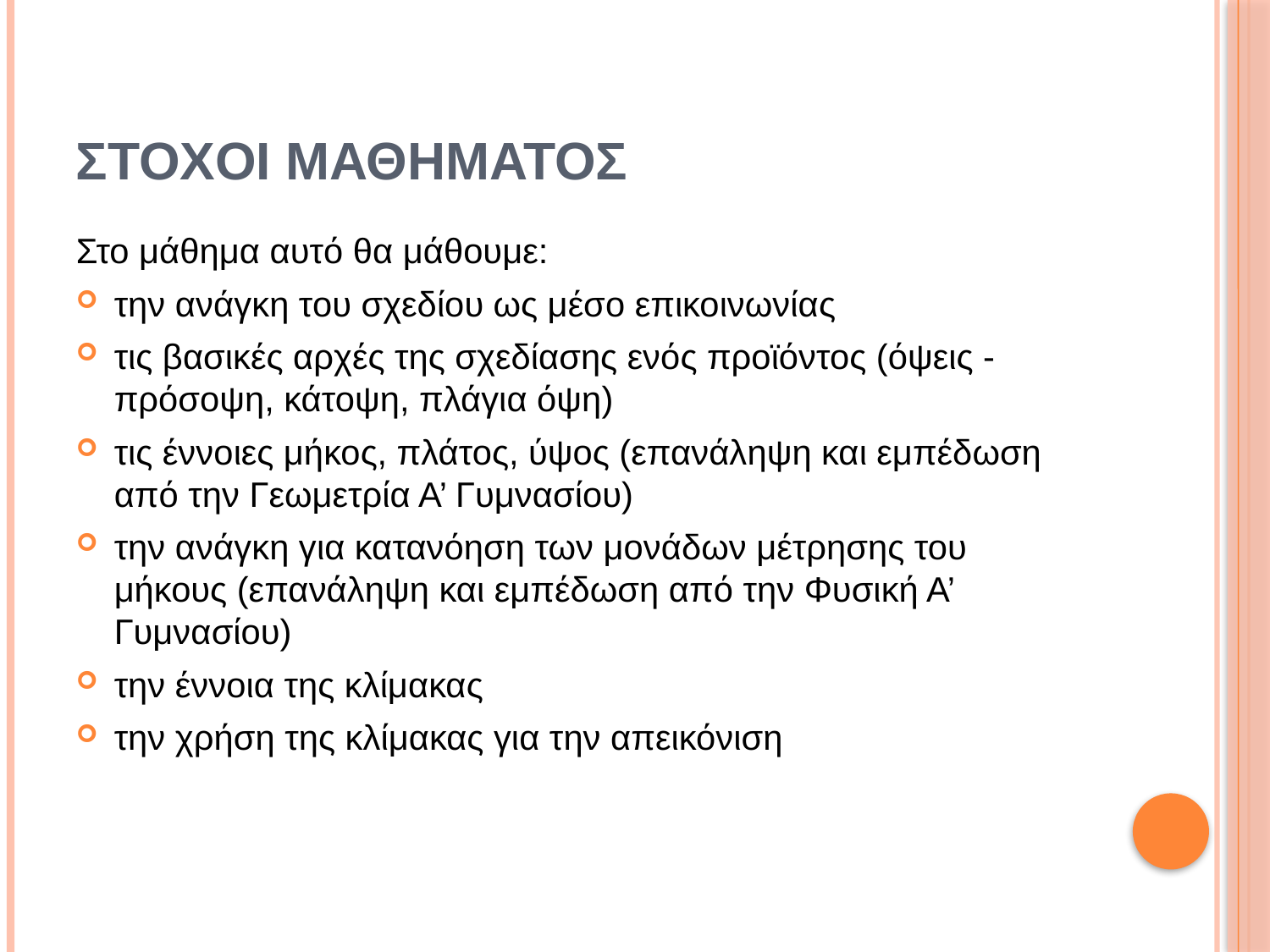

# Στοχοι μαθηματοσ
Στο μάθημα αυτό θα μάθουμε:
την ανάγκη του σχεδίου ως μέσο επικοινωνίας
τις βασικές αρχές της σχεδίασης ενός προϊόντος (όψεις - πρόσοψη, κάτοψη, πλάγια όψη)
τις έννοιες μήκος, πλάτος, ύψος (επανάληψη και εμπέδωση από την Γεωμετρία Α’ Γυμνασίου)
την ανάγκη για κατανόηση των μονάδων μέτρησης του μήκους (επανάληψη και εμπέδωση από την Φυσική Α’ Γυμνασίου)
την έννοια της κλίμακας
την χρήση της κλίμακας για την απεικόνιση